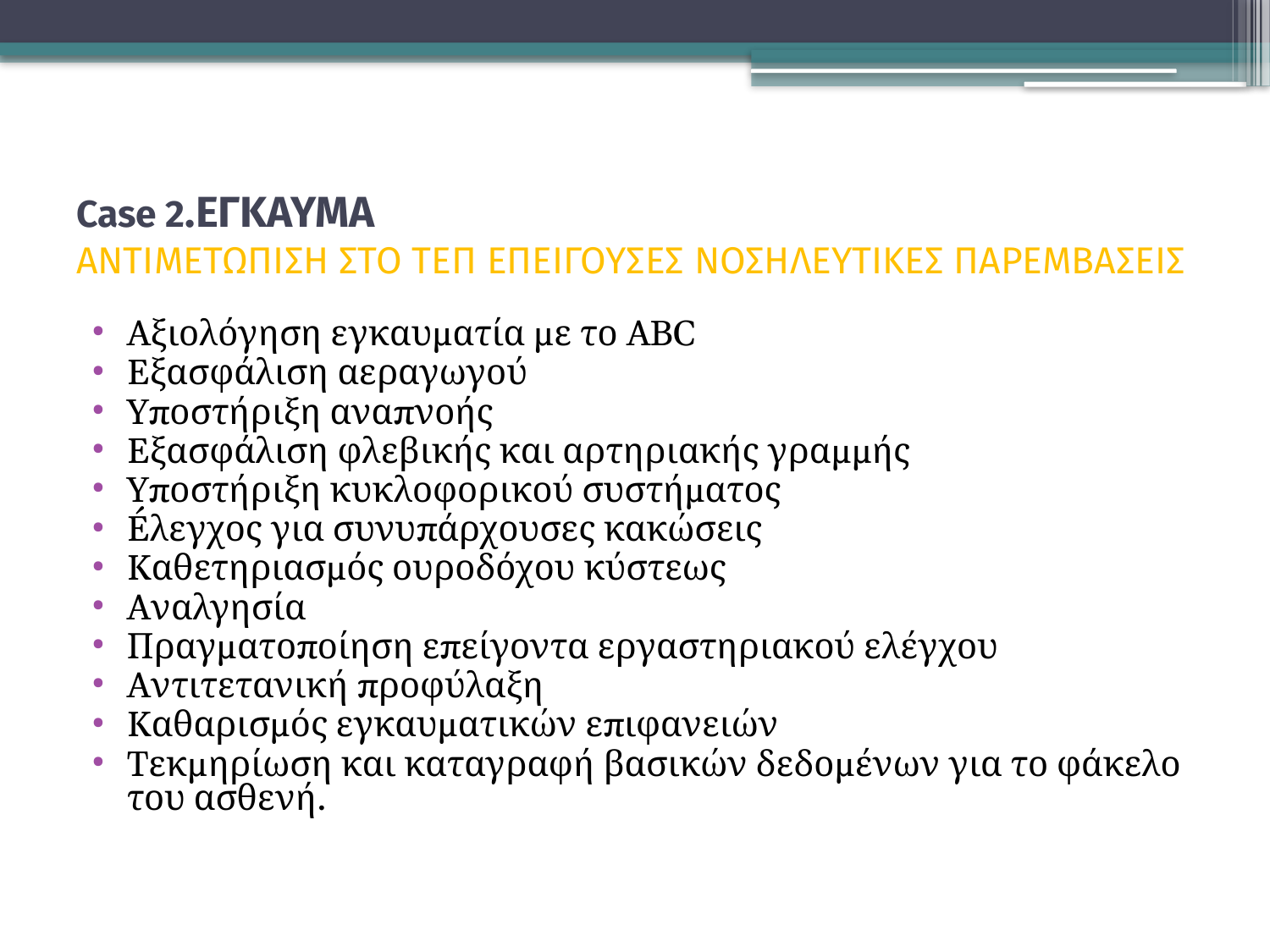

# Case 2.ΕΓΚΑΥΜΑ ΑΝΤΙΜΕΤΩΠΙΣΗ ΣΤΟ ΤΕΠ ΕΠΕΙΓΟΥΣΕΣ ΝΟΣΗΛΕΥΤΙΚΕΣ ΠΑΡΕΜΒΑΣΕΙΣ
Αξιολόγηση εγκαυματία με το ABC
Εξασφάλιση αεραγωγού
Υποστήριξη αναπνοής
Εξασφάλιση φλεβικής και αρτηριακής γραμμής
Υποστήριξη κυκλοφορικού συστήματος
Έλεγχος για συνυπάρχουσες κακώσεις
Καθετηριασμός ουροδόχου κύστεως
Αναλγησία
Πραγματοποίηση επείγοντα εργαστηριακού ελέγχου
Αντιτετανική προφύλαξη
Καθαρισμός εγκαυματικών επιφανειών
Τεκμηρίωση και καταγραφή βασικών δεδομένων για το φάκελο του ασθενή.